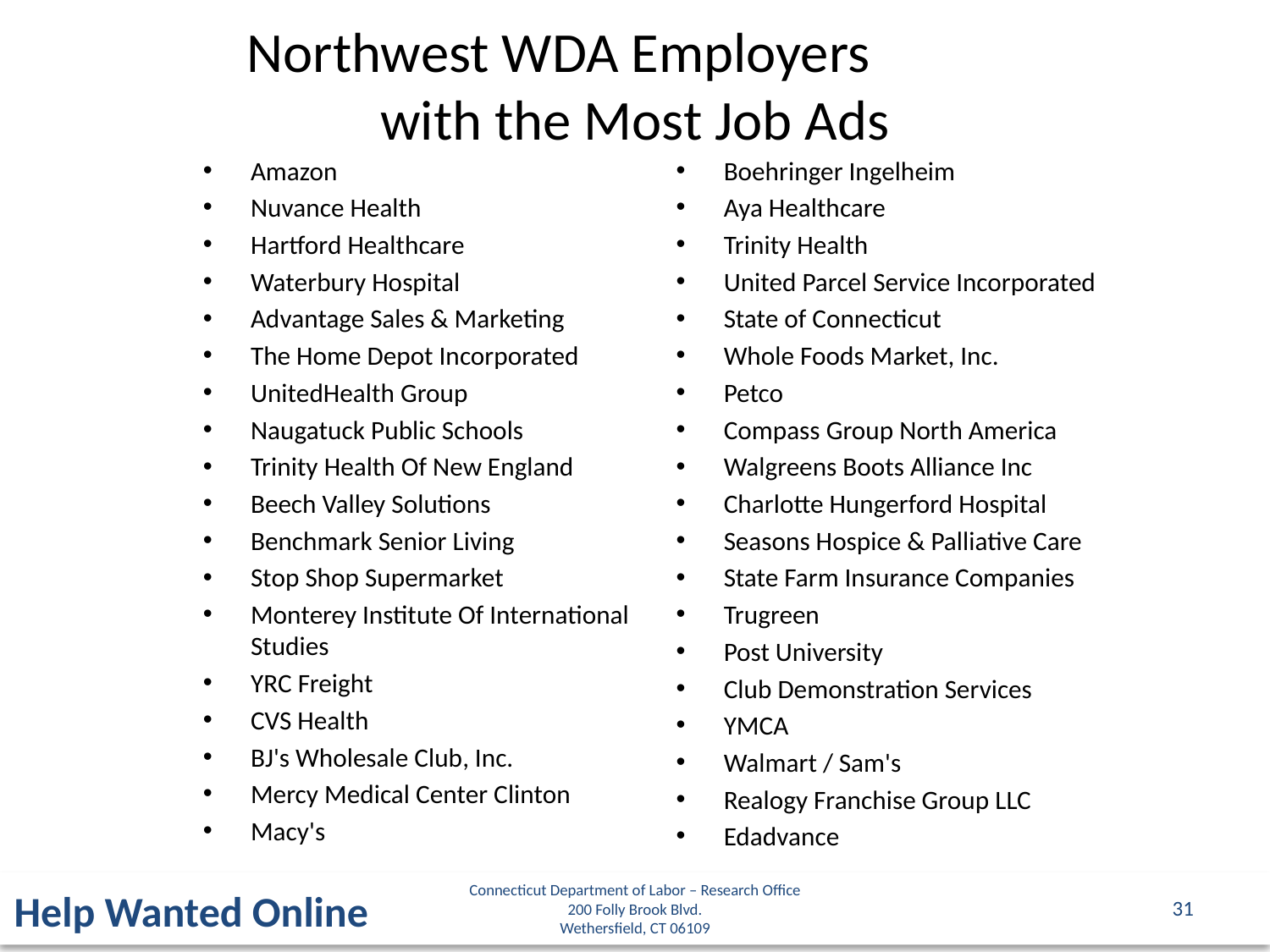

Northwest WDA Employers
with the Most Job Ads
Amazon
Nuvance Health
Hartford Healthcare
Waterbury Hospital
Advantage Sales & Marketing
The Home Depot Incorporated
UnitedHealth Group
Naugatuck Public Schools
Trinity Health Of New England
Beech Valley Solutions
Benchmark Senior Living
Stop Shop Supermarket
Monterey Institute Of International Studies
YRC Freight
CVS Health
BJ's Wholesale Club, Inc.
Mercy Medical Center Clinton
Macy's
Boehringer Ingelheim
Aya Healthcare
Trinity Health
United Parcel Service Incorporated
State of Connecticut
Whole Foods Market, Inc.
Petco
Compass Group North America
Walgreens Boots Alliance Inc
Charlotte Hungerford Hospital
Seasons Hospice & Palliative Care
State Farm Insurance Companies
Trugreen
Post University
Club Demonstration Services
YMCA
Walmart / Sam's
Realogy Franchise Group LLC
Edadvance

Connecticut Department of Labor – Research Office
200 Folly Brook Blvd.
Wethersfield, CT 06109
Help Wanted Online
31